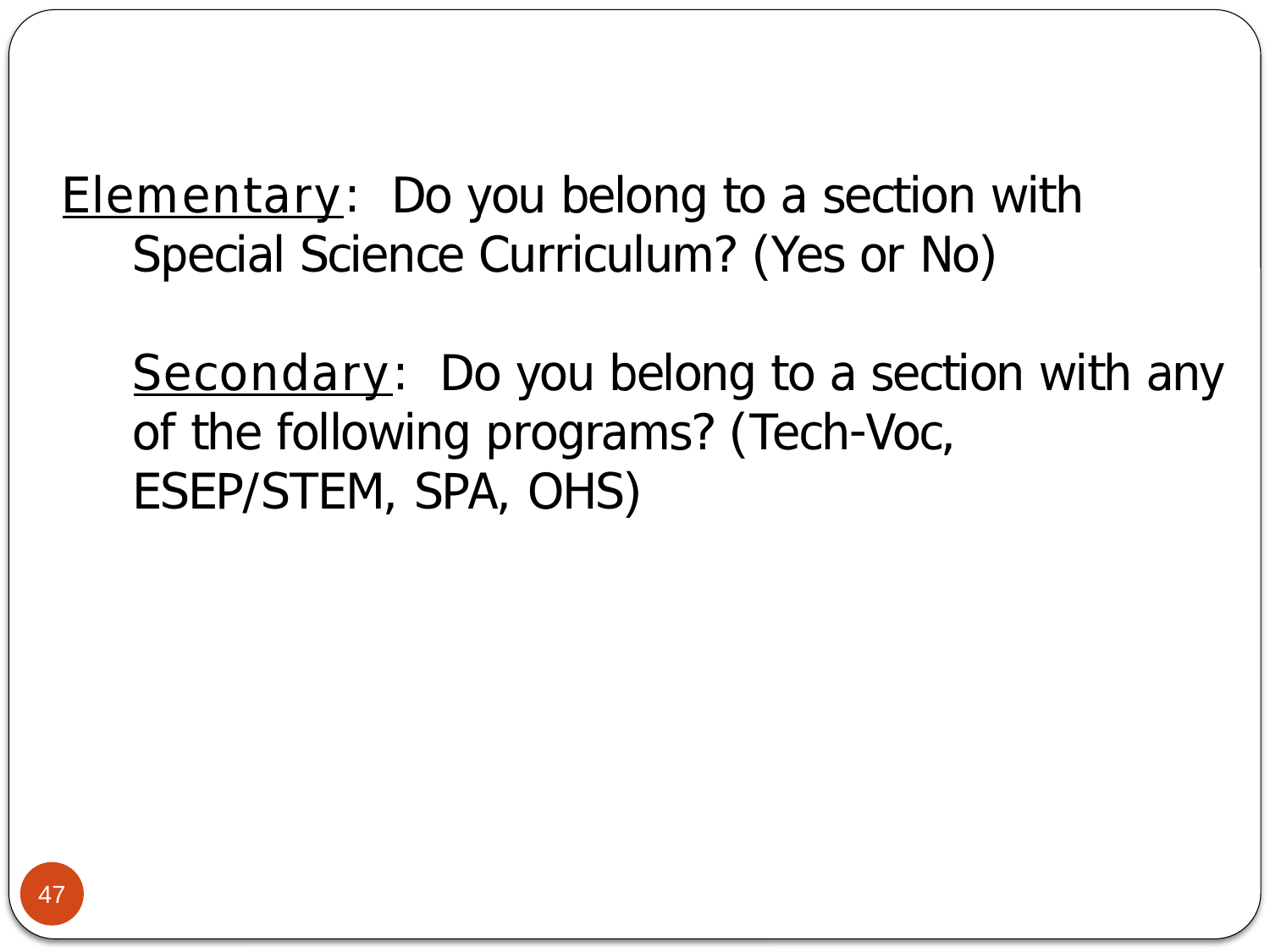

Elementary:  Do you belong to a section with Special Science Curriculum? (Yes or No)

	Secondary:  Do you belong to a section with any of the following programs? (Tech-Voc, ESEP/STEM, SPA, OHS)
47